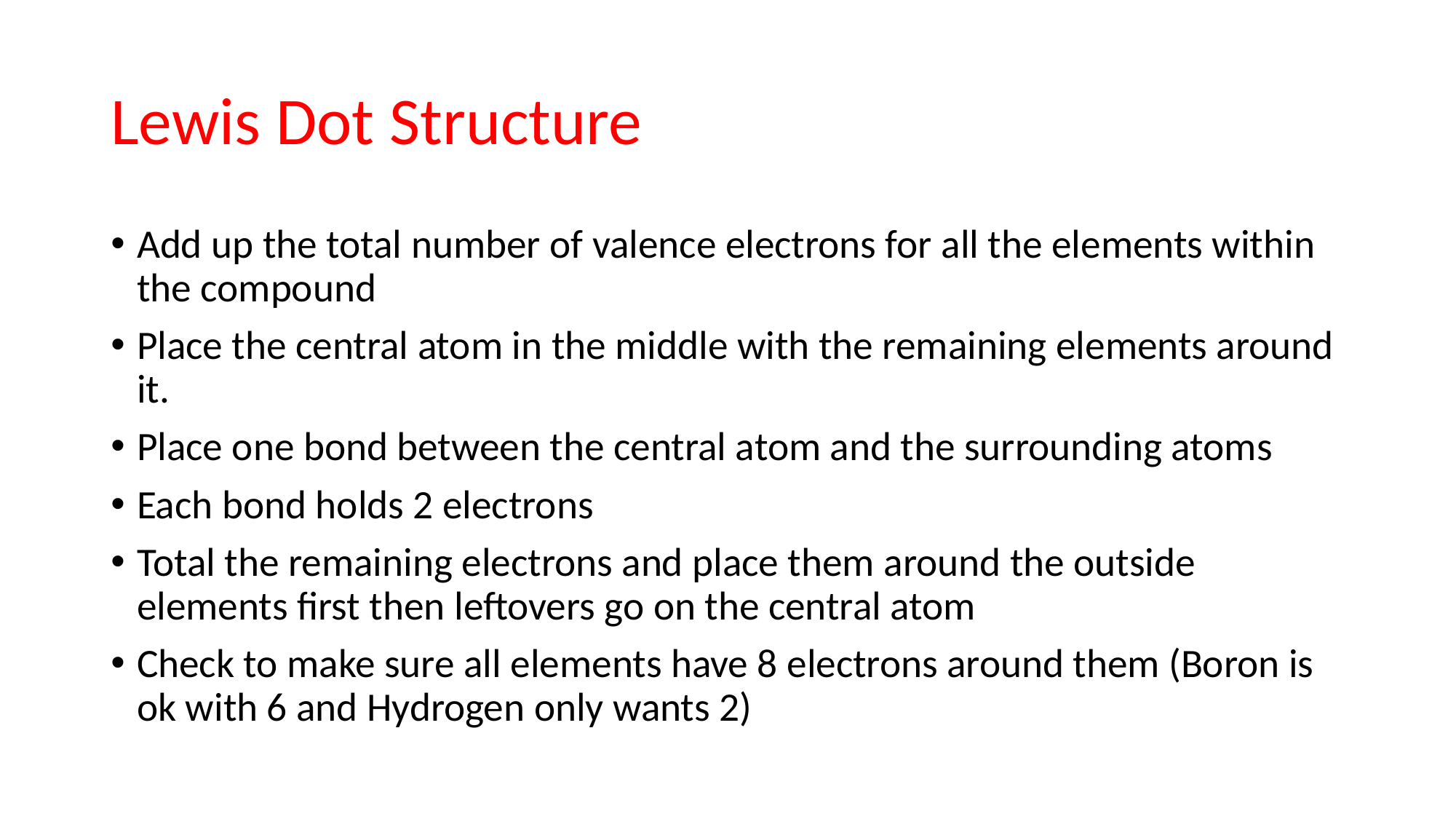

# Lewis Dot Structure
Add up the total number of valence electrons for all the elements within the compound
Place the central atom in the middle with the remaining elements around it.
Place one bond between the central atom and the surrounding atoms
Each bond holds 2 electrons
Total the remaining electrons and place them around the outside elements first then leftovers go on the central atom
Check to make sure all elements have 8 electrons around them (Boron is ok with 6 and Hydrogen only wants 2)